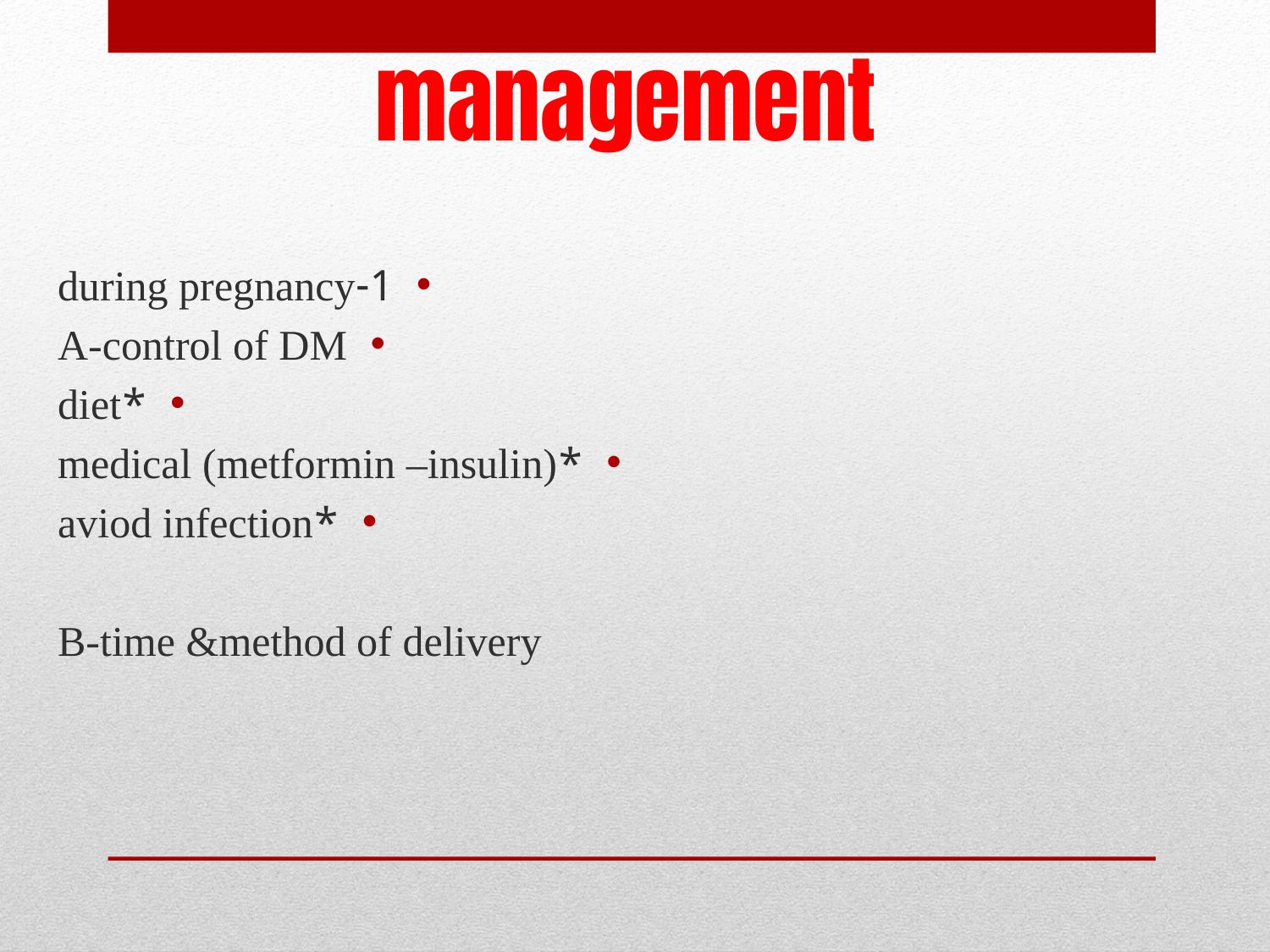

# management
1-during pregnancy
A-control of DM
*diet
*medical (metformin –insulin)
*aviod infection

B-time &method of delivery